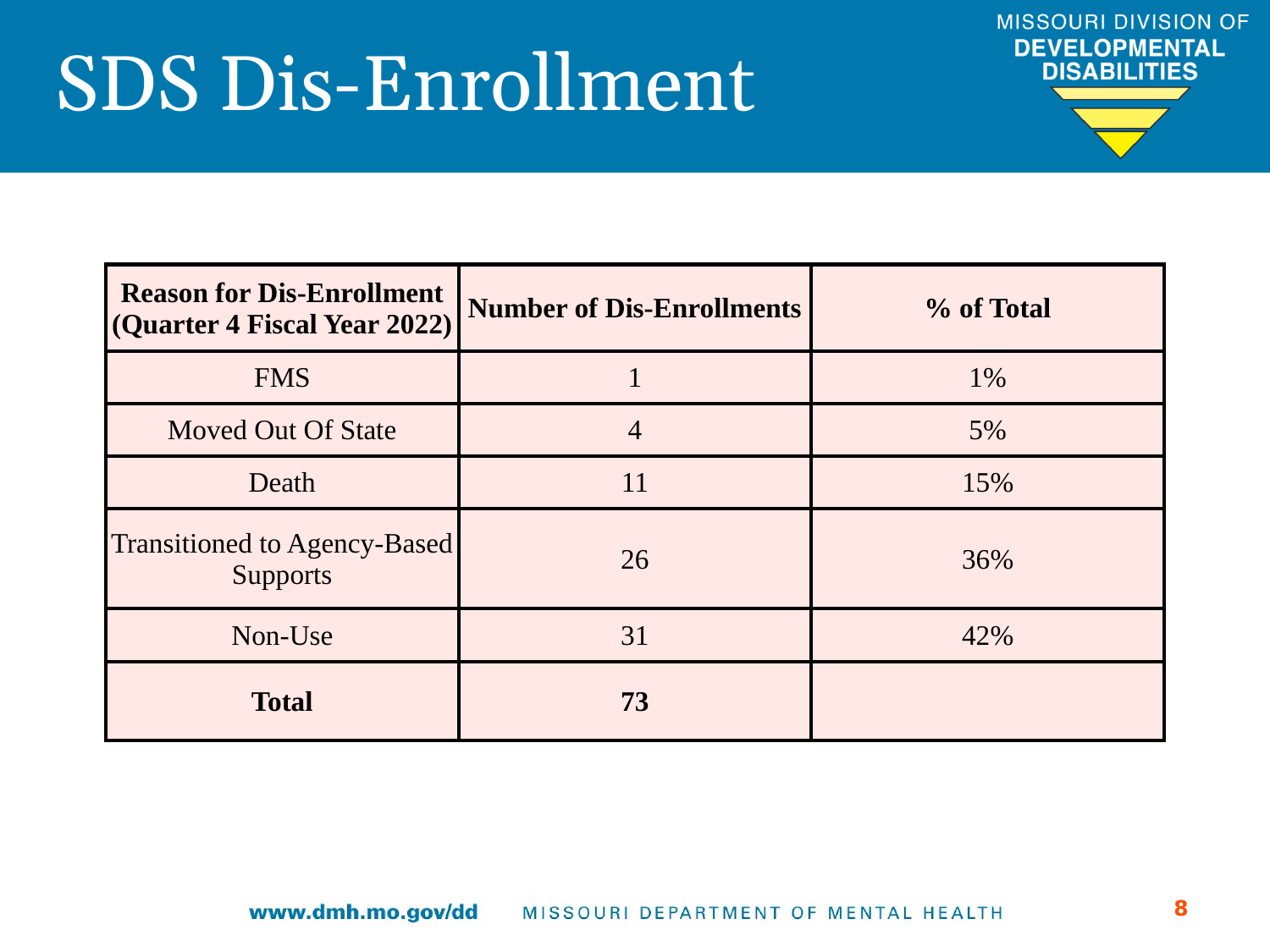

# SDS Dis-Enrollment
| Reason for Dis-Enrollment (Quarter 4 Fiscal Year 2022) | Number of Dis-Enrollments | % of Total |
| --- | --- | --- |
| FMS | 1 | 1% |
| Moved Out Of State | 4 | 5% |
| Death | 11 | 15% |
| Transitioned to Agency-Based Supports | 26 | 36% |
| Non-Use | 31 | 42% |
| Total | 73 |  |
8